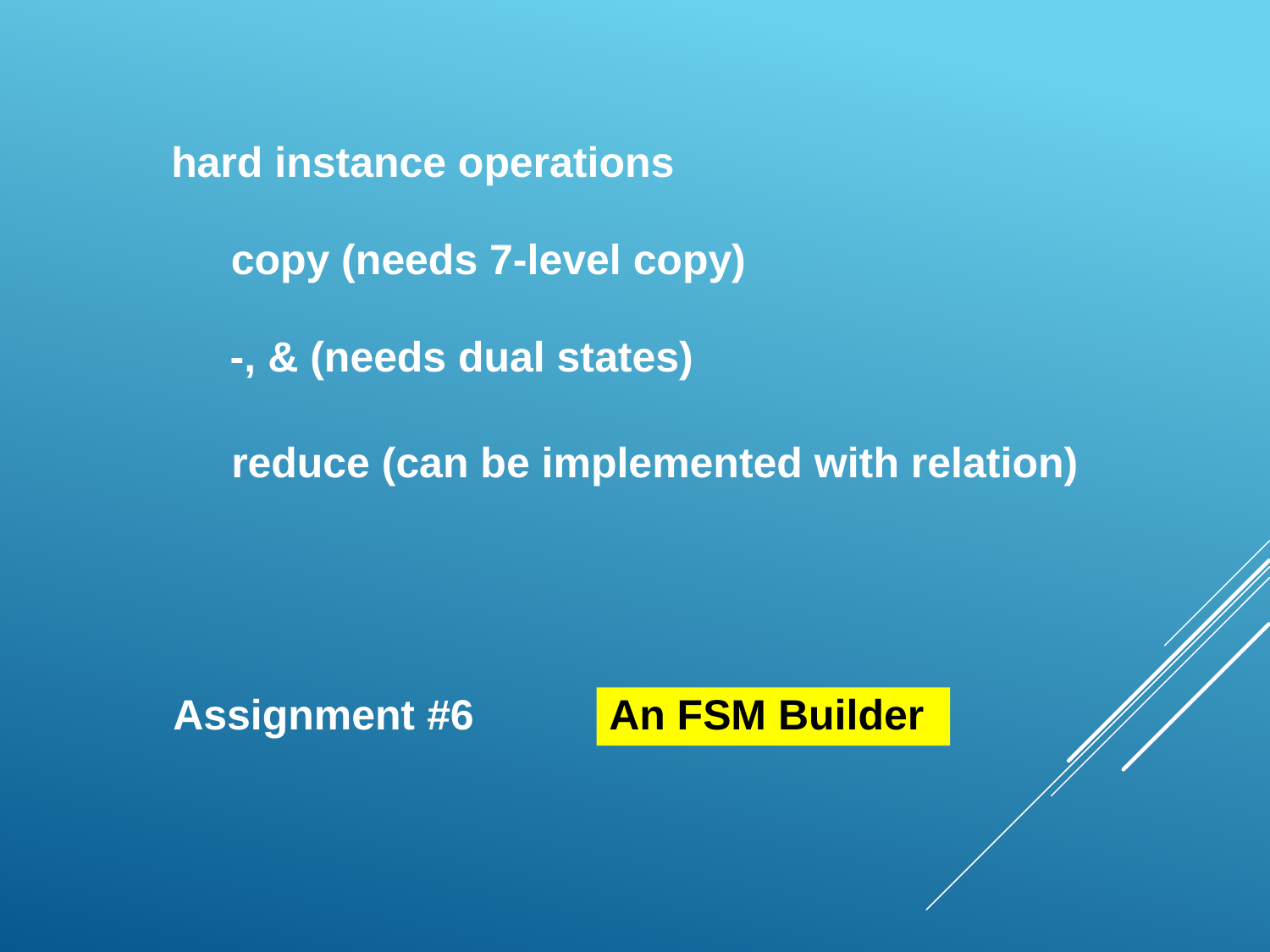

hard instance operations
copy (needs 7-level copy)
-, & (needs dual states)
reduce (can be implemented with relation)
Assignment #6
An FSM Builder